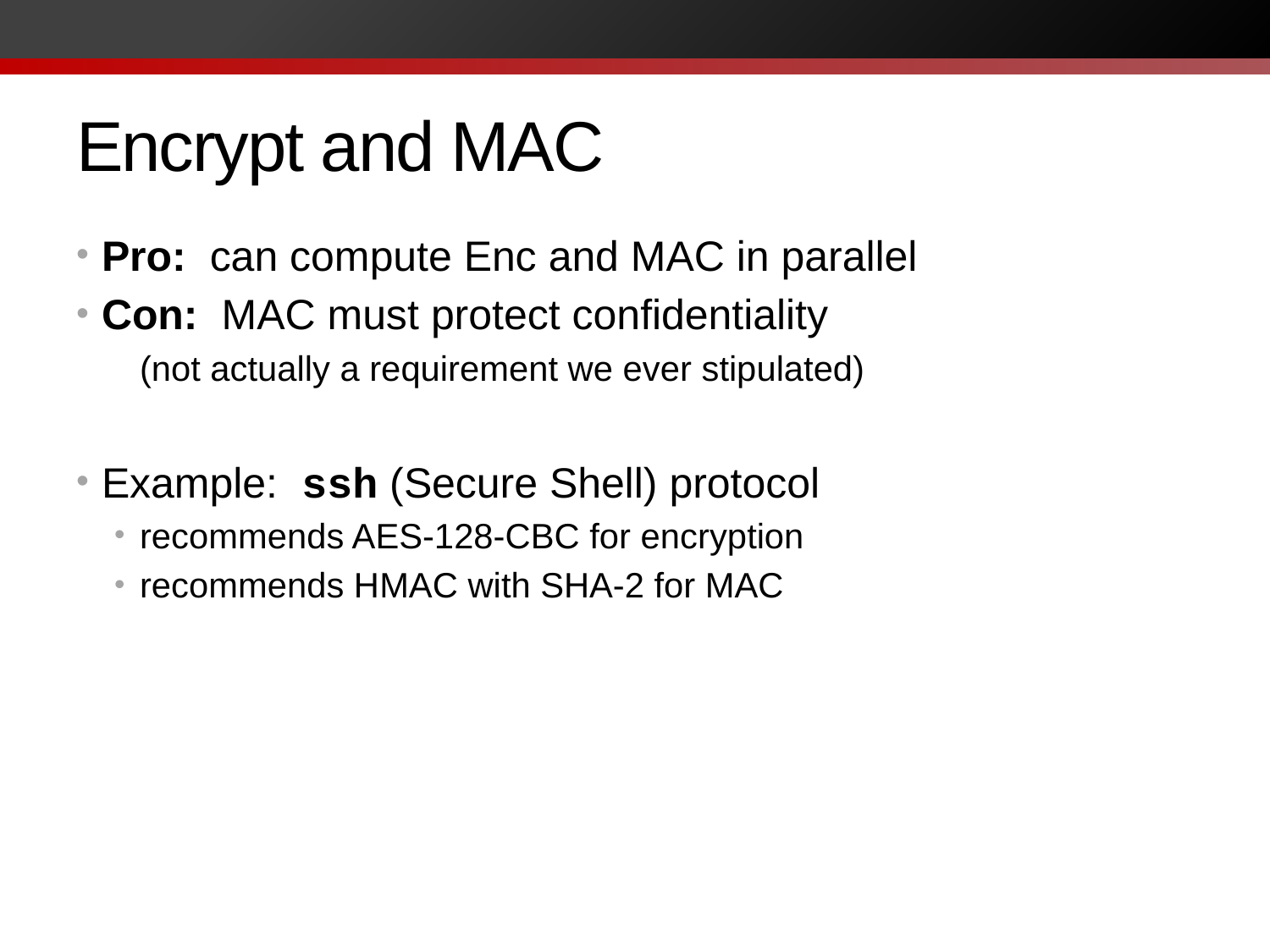

# Encrypt and MAC
Pro:  can compute Enc and MAC in parallel
Con:  MAC must protect confidentiality
(not actually a requirement we ever stipulated)

Example:  ssh (Secure Shell) protocol
recommends AES-128-CBC for encryption
recommends HMAC with SHA-2 for MAC